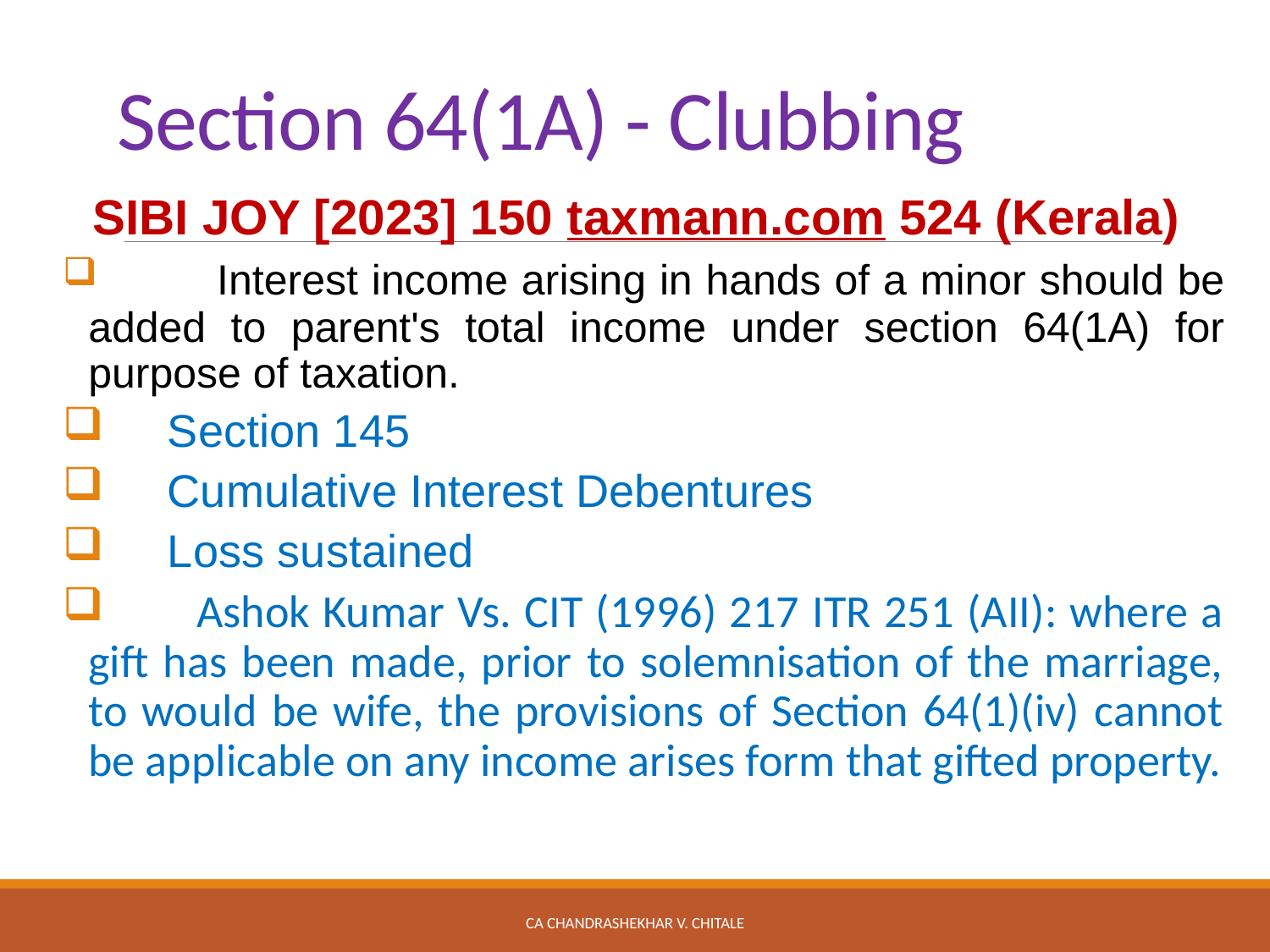

# Section 64(1A) - Clubbing
SIBI JOY [2023] 150 taxmann.com 524 (Kerala)
 	Interest income arising in hands of a minor should be added to parent's total income under section 64(1A) for purpose of taxation.
     Section 145
     Cumulative Interest Debentures
     Loss sustained
      Ashok Kumar Vs. CIT (1996) 217 ITR 251 (AII): where a gift has been made, prior to solemnisation of the marriage, to would be wife, the provisions of Section 64(1)(iv) cannot be applicable on any income arises form that gifted property.
CA Chandrashekhar V. Chitale